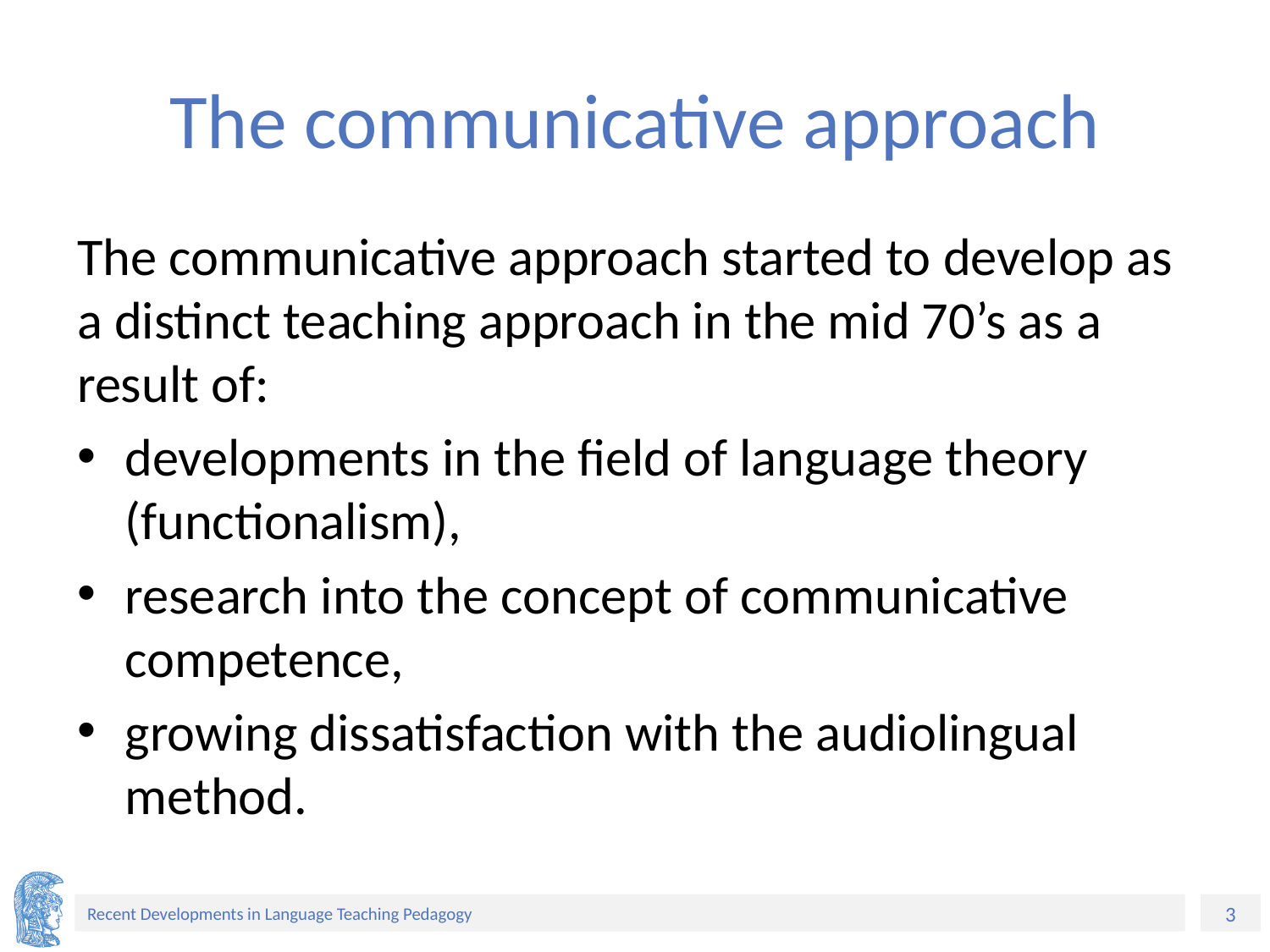

# The communicative approach
The communicative approach started to develop as a distinct teaching approach in the mid 70’s as a result of:
developments in the field of language theory (functionalism),
research into the concept of communicative competence,
growing dissatisfaction with the audiolingual method.